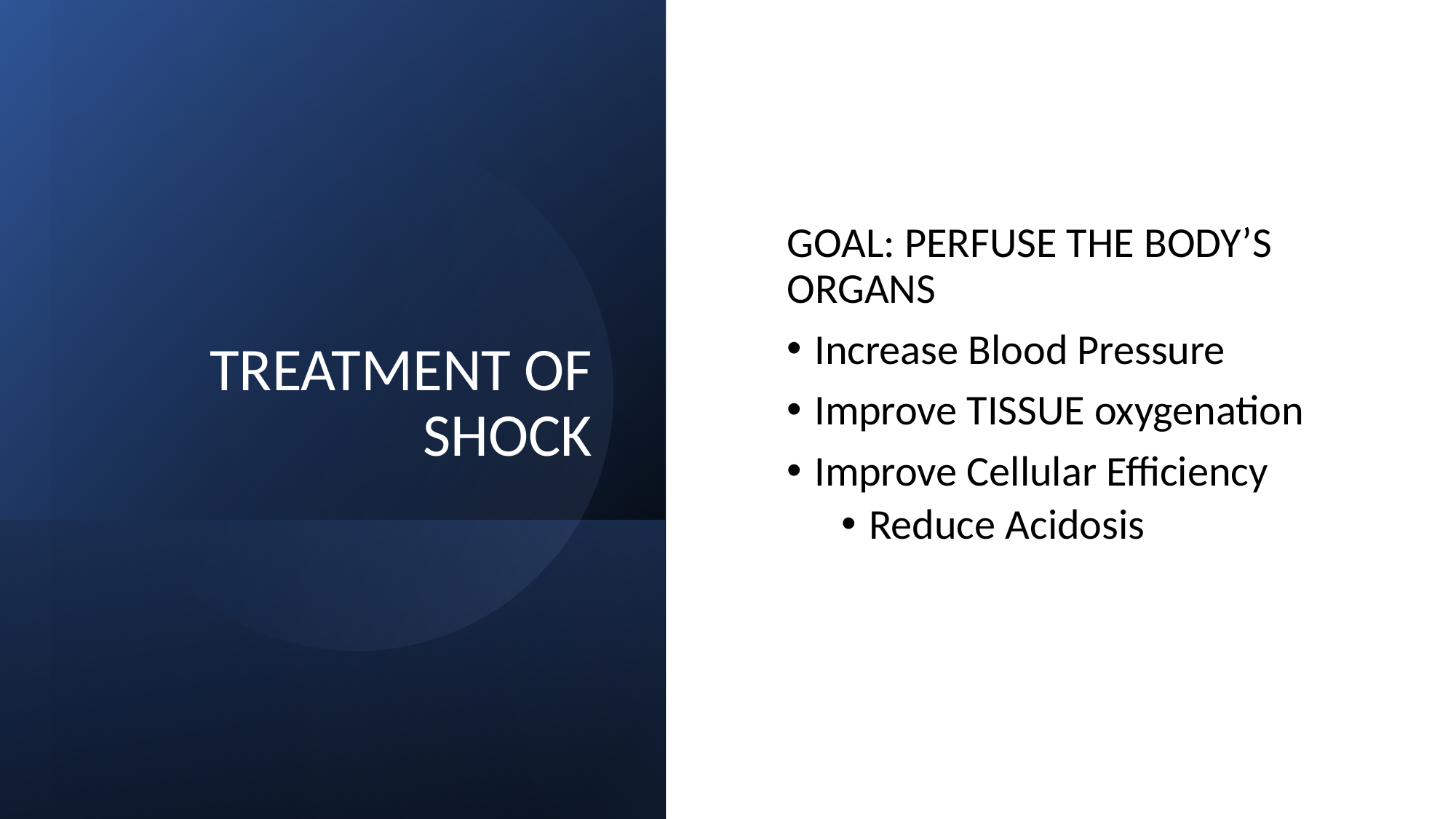

# TREATMENT OF SHOCK

GOAL: PERFUSE THE BODY’S ORGANS
Increase Blood Pressure
Improve TISSUE oxygenation
Improve Cellular Efficiency
Reduce Acidosis